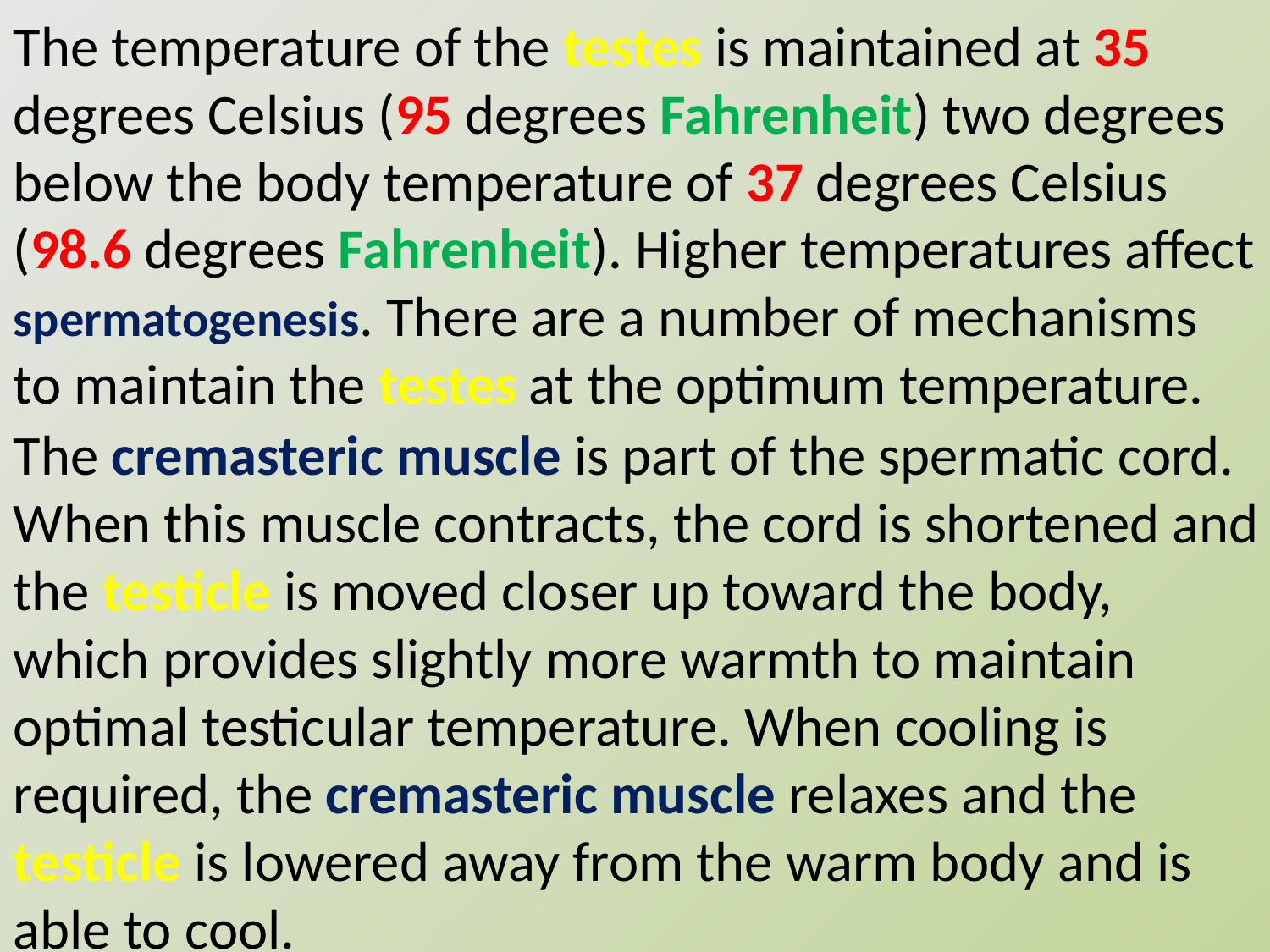

The temperature of the testes is maintained at 35 degrees Celsius (95 degrees Fahrenheit) two degrees below the body temperature of 37 degrees Celsius (98.6 degrees Fahrenheit). Higher temperatures affect spermatogenesis. There are a number of mechanisms to maintain the testes at the optimum temperature.
The cremasteric muscle is part of the spermatic cord. When this muscle contracts, the cord is shortened and the testicle is moved closer up toward the body, which provides slightly more warmth to maintain optimal testicular temperature. When cooling is required, the cremasteric muscle relaxes and the testicle is lowered away from the warm body and is able to cool.